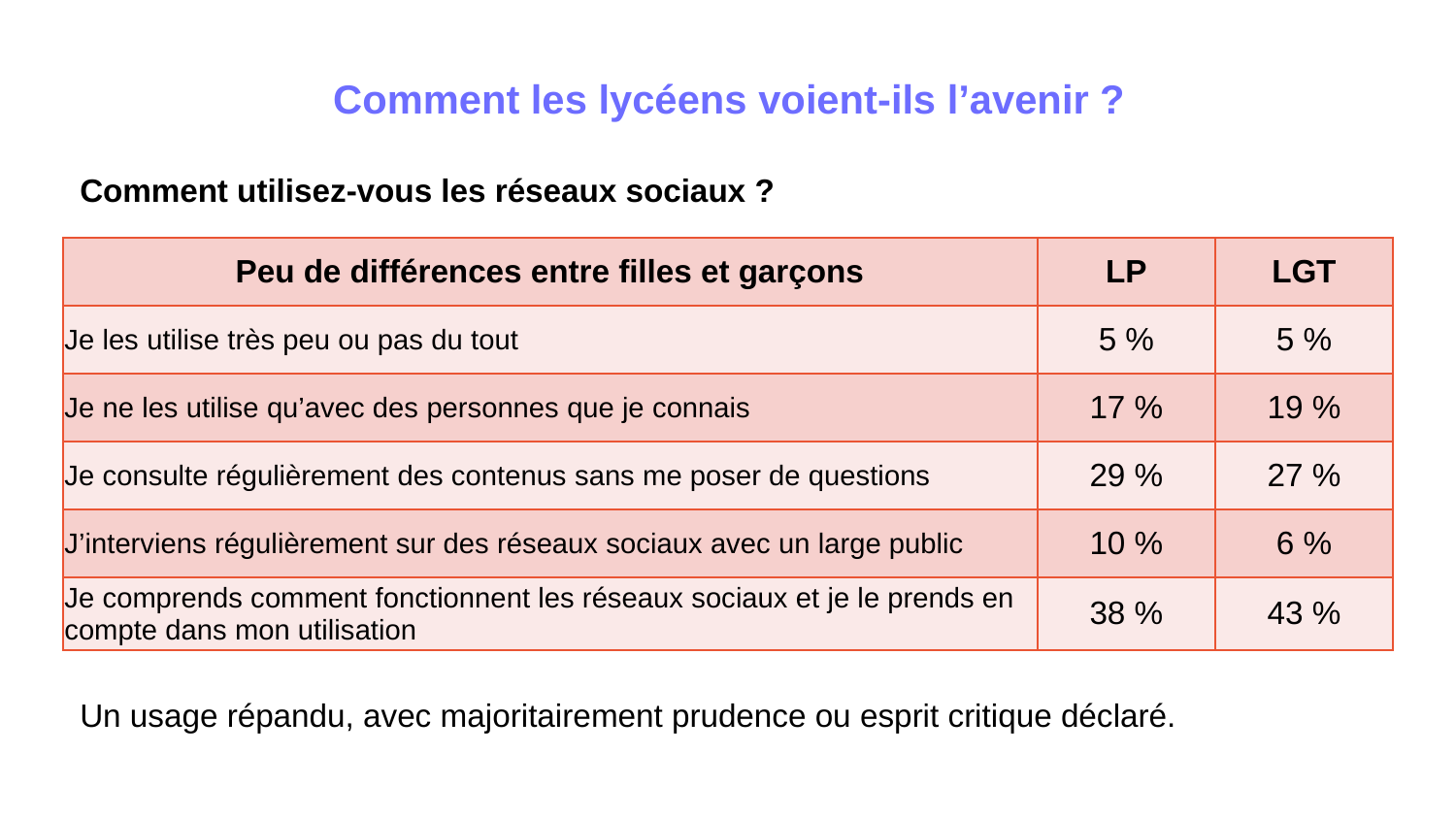

# Comment les lycéens voient-ils l’avenir ?
Comment utilisez-vous les réseaux sociaux ?
| Peu de différences entre filles et garçons | LP | LGT |
| --- | --- | --- |
| Je les utilise très peu ou pas du tout | 5 % | 5 % |
| Je ne les utilise qu’avec des personnes que je connais | 17 % | 19 % |
| Je consulte régulièrement des contenus sans me poser de questions | 29 % | 27 % |
| J’interviens régulièrement sur des réseaux sociaux avec un large public | 10 % | 6 % |
| Je comprends comment fonctionnent les réseaux sociaux et je le prends en compte dans mon utilisation | 38 % | 43 % |
Un usage répandu, avec majoritairement prudence ou esprit critique déclaré.